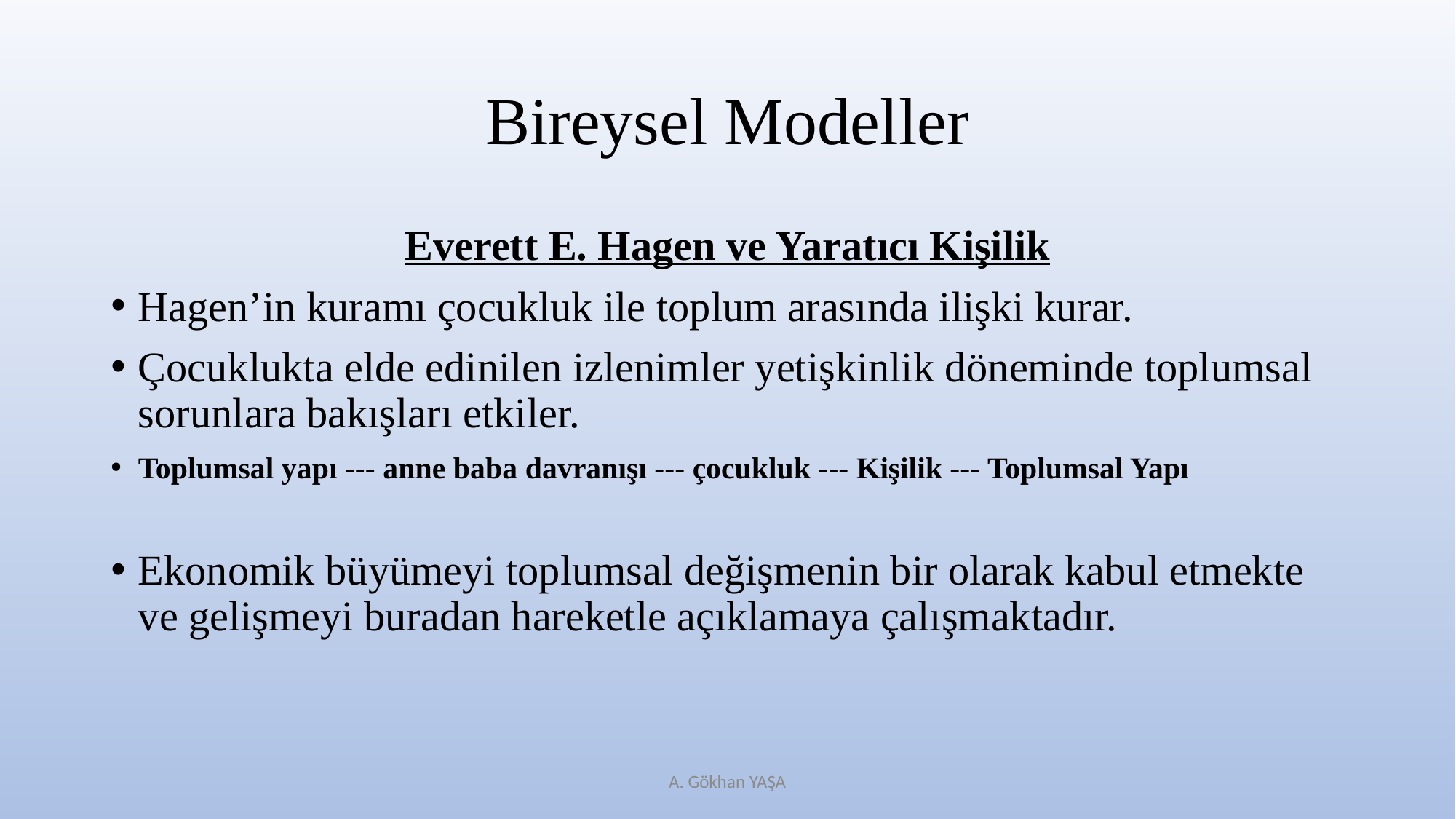

# Bireysel Modeller
Everett E. Hagen ve Yaratıcı Kişilik
Hagen’in kuramı çocukluk ile toplum arasında ilişki kurar.
Çocuklukta elde edinilen izlenimler yetişkinlik döneminde toplumsal sorunlara bakışları etkiler.
Toplumsal yapı --- anne baba davranışı --- çocukluk --- Kişilik --- Toplumsal Yapı

Ekonomik büyümeyi toplumsal değişmenin bir olarak kabul etmekte ve gelişmeyi buradan hareketle açıklamaya çalışmaktadır.

A. Gökhan YAŞA